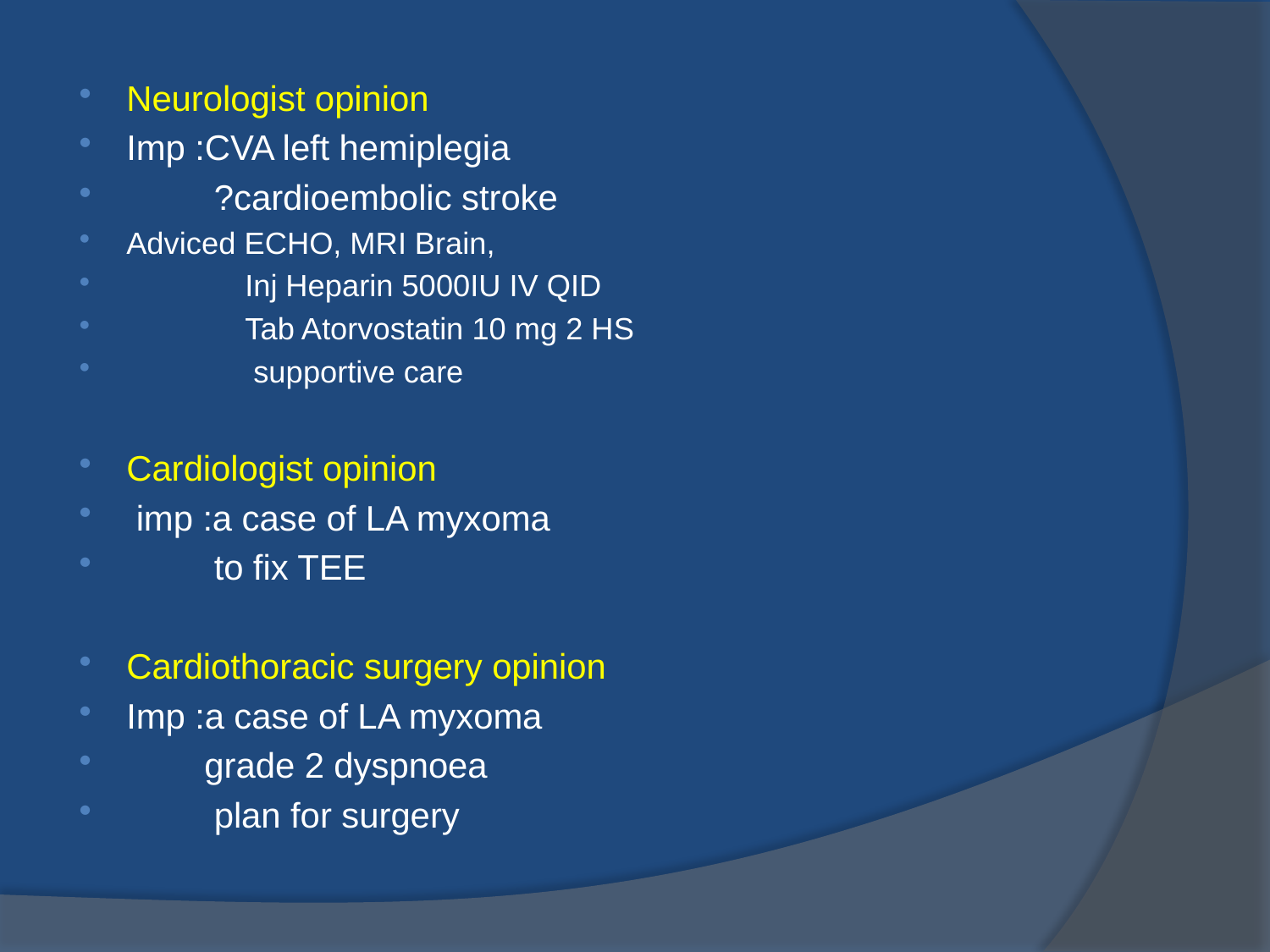

Neurologist opinion
Imp :CVA left hemiplegia
         ?cardioembolic stroke
Adviced ECHO, MRI Brain,
              Inj Heparin 5000IU IV QID
              Tab Atorvostatin 10 mg 2 HS
               supportive care

Cardiologist opinion
 imp :a case of LA myxoma
         to fix TEE

Cardiothoracic surgery opinion
Imp :a case of LA myxoma
        grade 2 dyspnoea
         plan for surgery